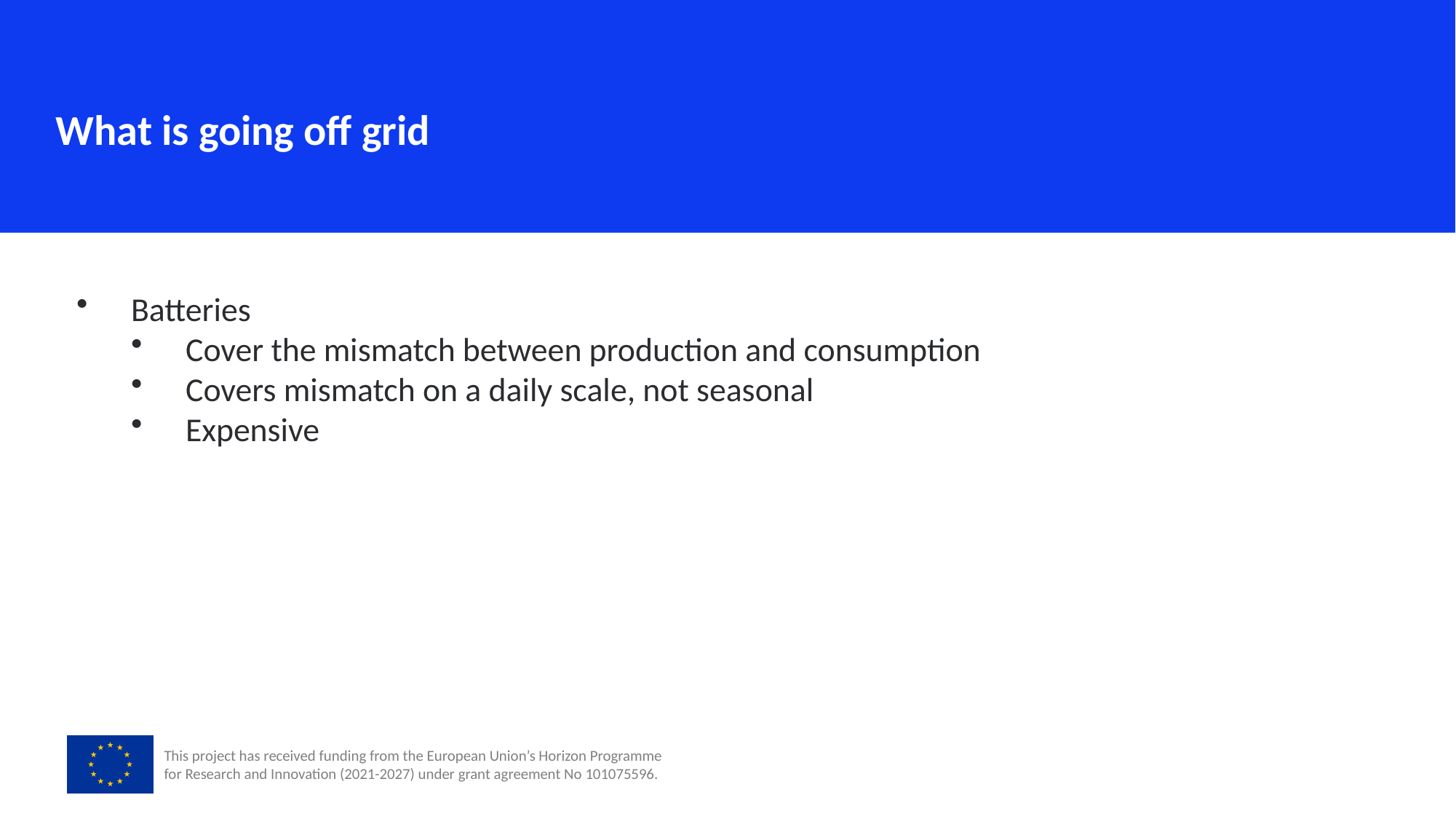

What is going off grid
Batteries
Cover the mismatch between production and consumption
Covers mismatch on a daily scale, not seasonal
Expensive